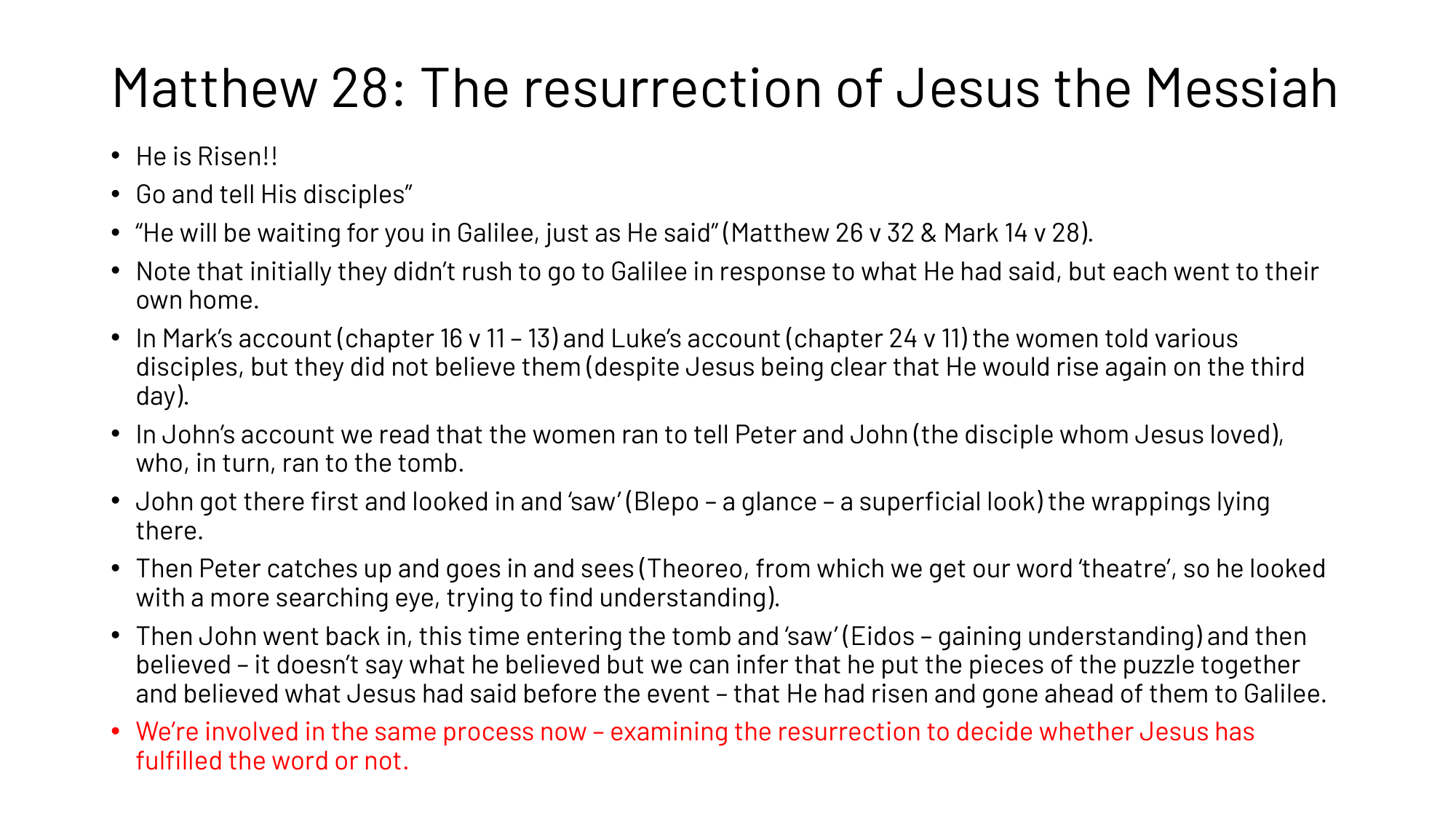

# Matthew 28: The resurrection of Jesus the Messiah
He is Risen!!
Go and tell His disciples”
“He will be waiting for you in Galilee, just as He said” (Matthew 26 v 32 & Mark 14 v 28).
Note that initially they didn’t rush to go to Galilee in response to what He had said, but each went to their own home.
In Mark’s account (chapter 16 v 11 – 13) and Luke’s account (chapter 24 v 11) the women told various disciples, but they did not believe them (despite Jesus being clear that He would rise again on the third day).
In John’s account we read that the women ran to tell Peter and John (the disciple whom Jesus loved), who, in turn, ran to the tomb.
John got there first and looked in and ‘saw’ (Blepo – a glance – a superficial look) the wrappings lying there.
Then Peter catches up and goes in and sees (Theoreo, from which we get our word ‘theatre’, so he looked with a more searching eye, trying to find understanding).
Then John went back in, this time entering the tomb and ‘saw’ (Eidos – gaining understanding) and then believed – it doesn’t say what he believed but we can infer that he put the pieces of the puzzle together and believed what Jesus had said before the event – that He had risen and gone ahead of them to Galilee.
We’re involved in the same process now – examining the resurrection to decide whether Jesus has fulfilled the word or not.